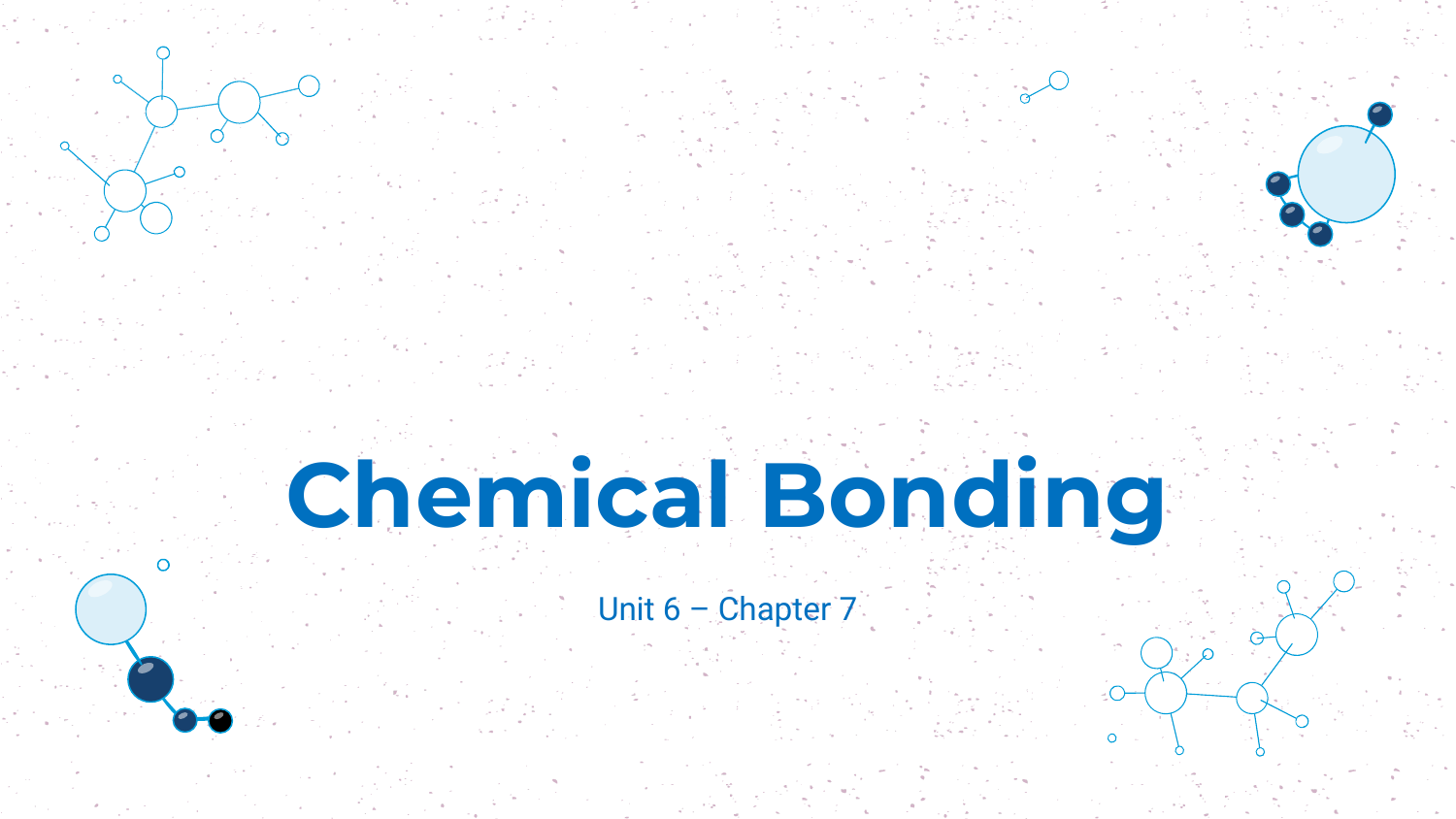

# Chemical Bonding

Unit 6 – Chapter 7